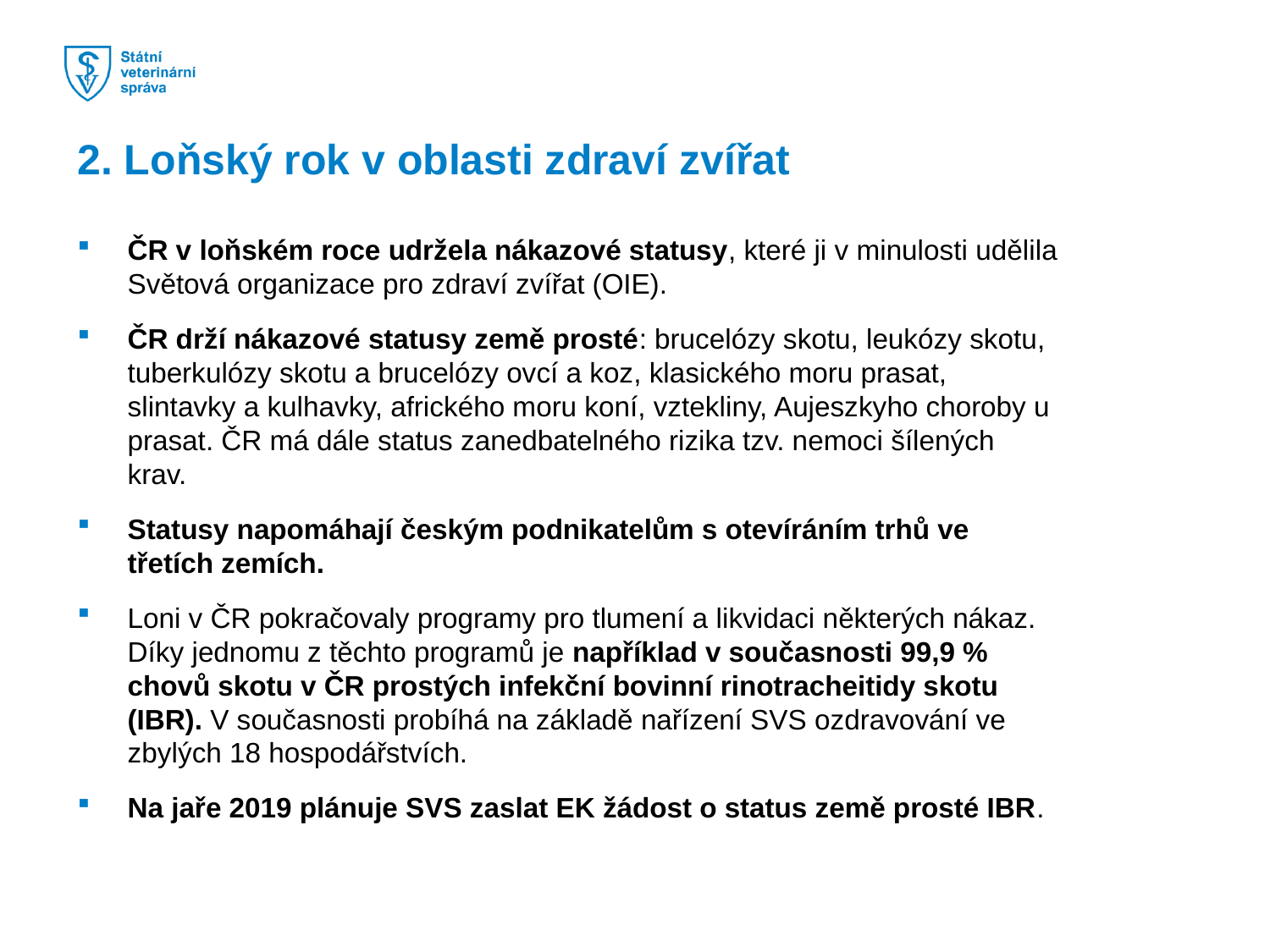

2. Loňský rok v oblasti zdraví zvířat

ČR v loňském roce udržela nákazové statusy, které ji v minulosti udělila Světová organizace pro zdraví zvířat (OIE).
ČR drží nákazové statusy země prosté: brucelózy skotu, leukózy skotu, tuberkulózy skotu a brucelózy ovcí a koz, klasického moru prasat, slintavky a kulhavky, afrického moru koní, vztekliny, Aujeszkyho choroby u prasat. ČR má dále status zanedbatelného rizika tzv. nemoci šílených krav.
Statusy napomáhají českým podnikatelům s otevíráním trhů ve třetích zemích.
Loni v ČR pokračovaly programy pro tlumení a likvidaci některých nákaz. Díky jednomu z těchto programů je například v současnosti 99,9 % chovů skotu v ČR prostých infekční bovinní rinotracheitidy skotu (IBR). V současnosti probíhá na základě nařízení SVS ozdravování ve zbylých 18 hospodářstvích.
Na jaře 2019 plánuje SVS zaslat EK žádost o status země prosté IBR.